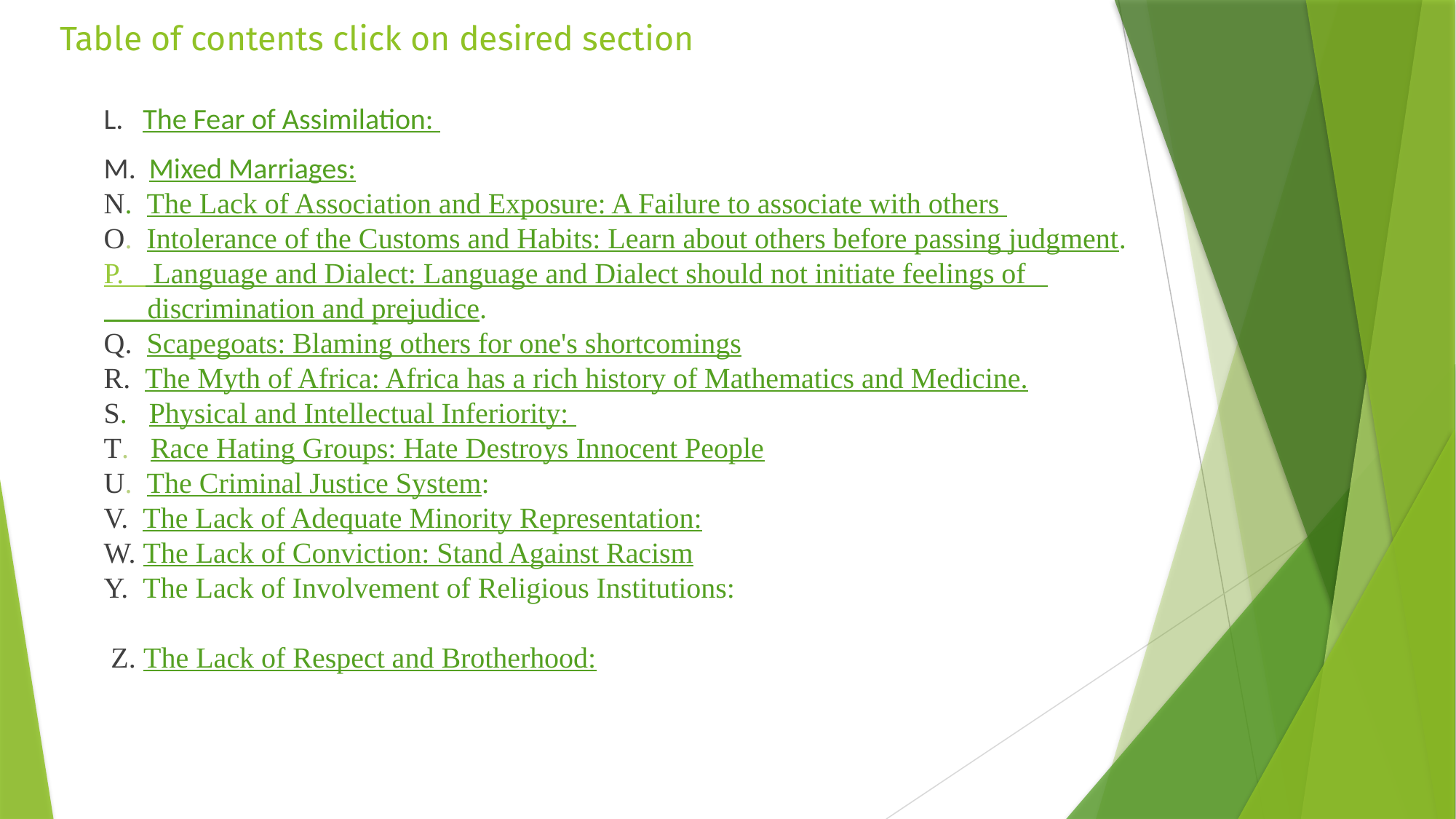

# Table of contents click on desired section
L.   The Fear of Assimilation:
M.  Mixed Marriages:
N.  The Lack of Association and Exposure: A Failure to associate with others
O.  Intolerance of the Customs and Habits: Learn about others before passing judgment.
P.    Language and Dialect: Language and Dialect should not initiate feelings of
      discrimination and prejudice.
Q.  Scapegoats: Blaming others for one's shortcomings
R.  The Myth of Africa: Africa has a rich history of Mathematics and Medicine.
S.   Physical and Intellectual Inferiority:
T.   Race Hating Groups: Hate Destroys Innocent People
U.  The Criminal Justice System:
V.  The Lack of Adequate Minority Representation:
W. The Lack of Conviction: Stand Against Racism
Y.  The Lack of Involvement of Religious Institutions:
 Z. The Lack of Respect and Brotherhood: